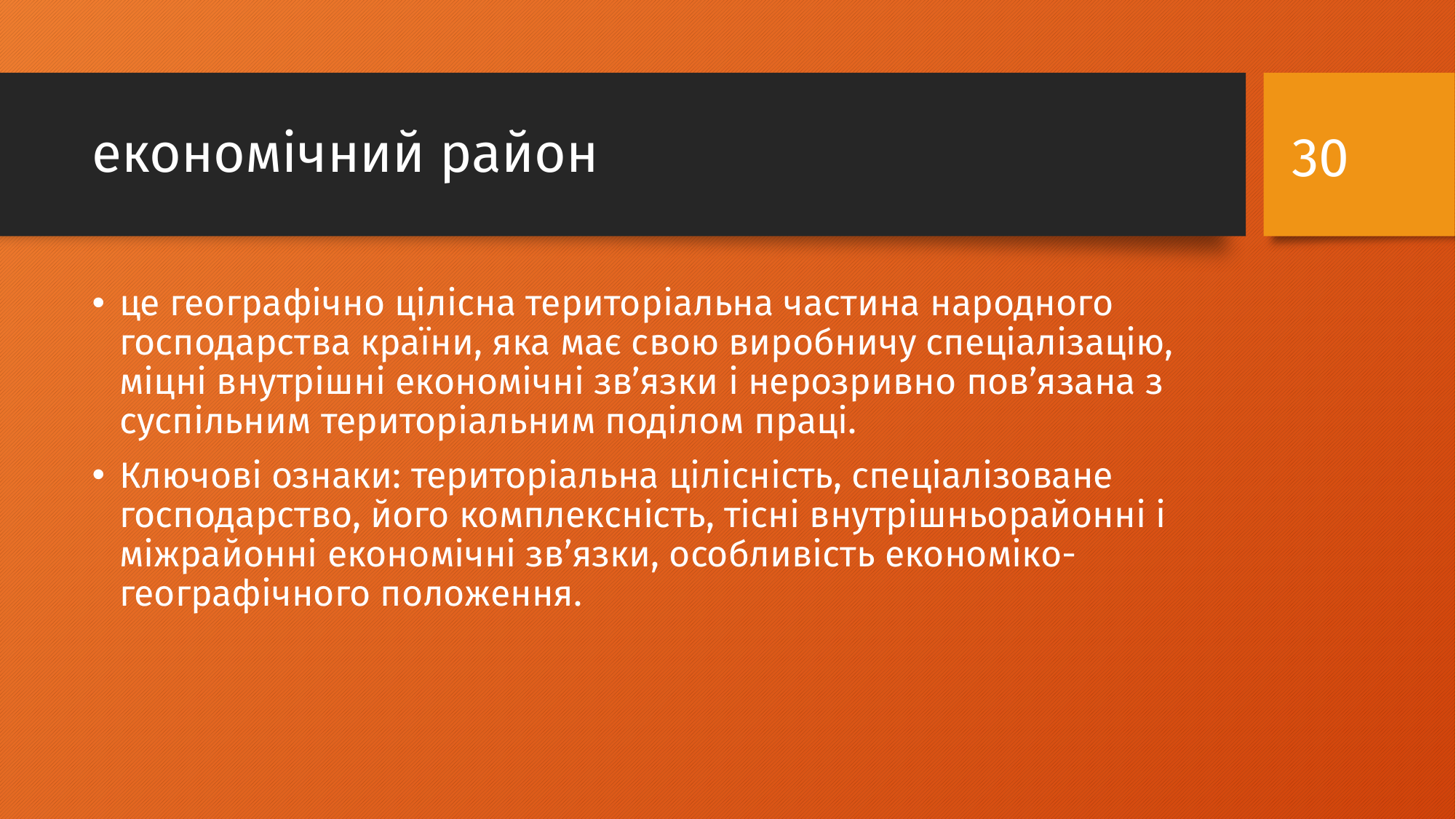

30
# економічний район
це географічно цілісна територіальна частина народного господарства країни, яка має свою виробничу спеціалізацію, міцні внутрішні економічні зв’язки і нерозривно пов’язана з суспільним територіальним поділом праці.
Ключові ознаки: територіальна цілісність, спеціалізоване господарство, його комплексність, тісні внутрішньорайонні і міжрайонні економічні зв’язки, особливість економіко-географічного положення.